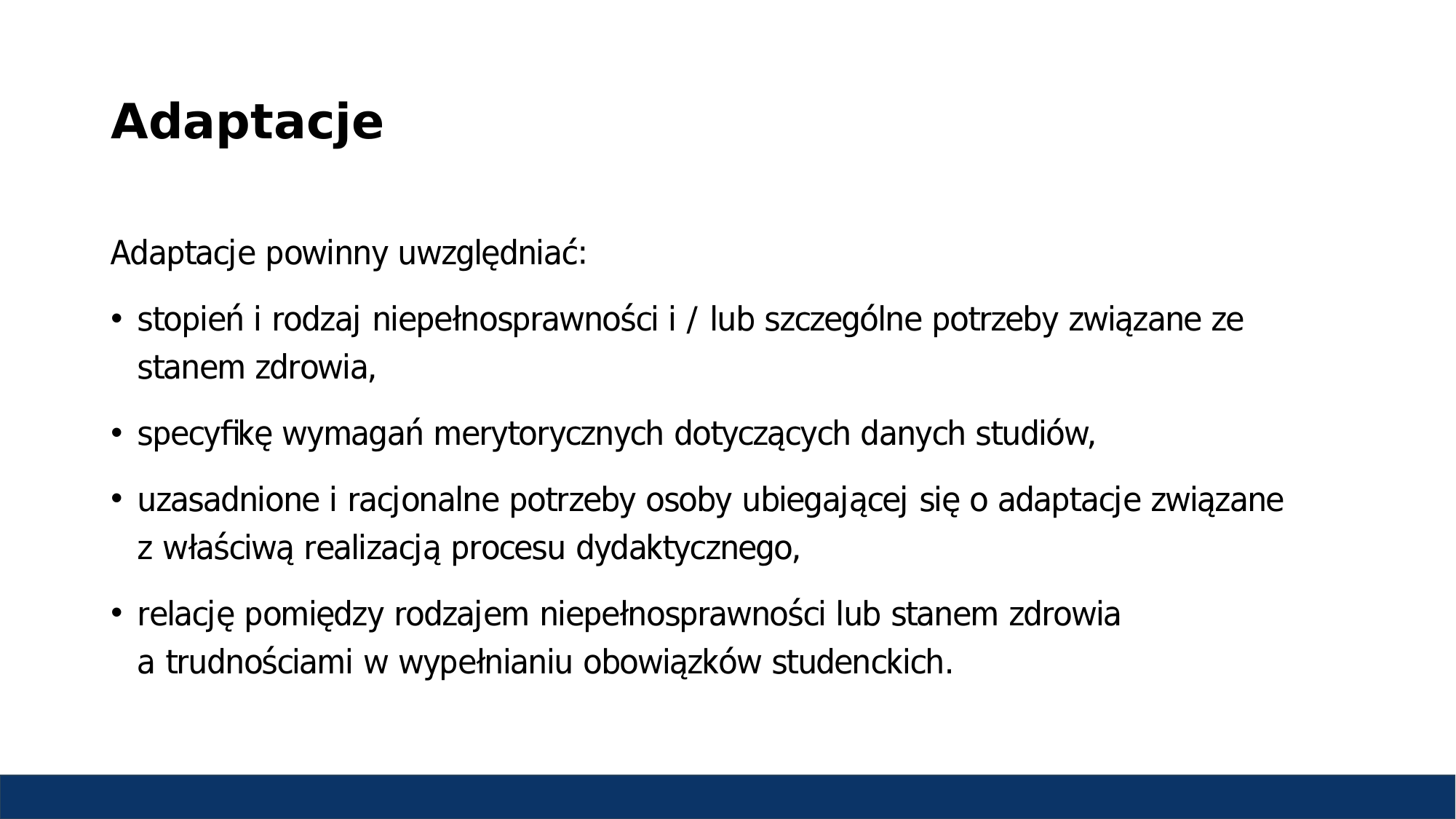

# Adaptacje
Adaptacje powinny uwzględniać:
stopień i rodzaj niepełnosprawności i / lub szczególne potrzeby związane ze stanem zdrowia,
specyfikę wymagań merytorycznych dotyczących danych studiów,
uzasadnione i racjonalne potrzeby osoby ubiegającej się o adaptacje związane z właściwą realizacją procesu dydaktycznego,
relację pomiędzy rodzajem niepełnosprawności lub stanem zdrowia a trudnościami w wypełnianiu obowiązków studenckich.